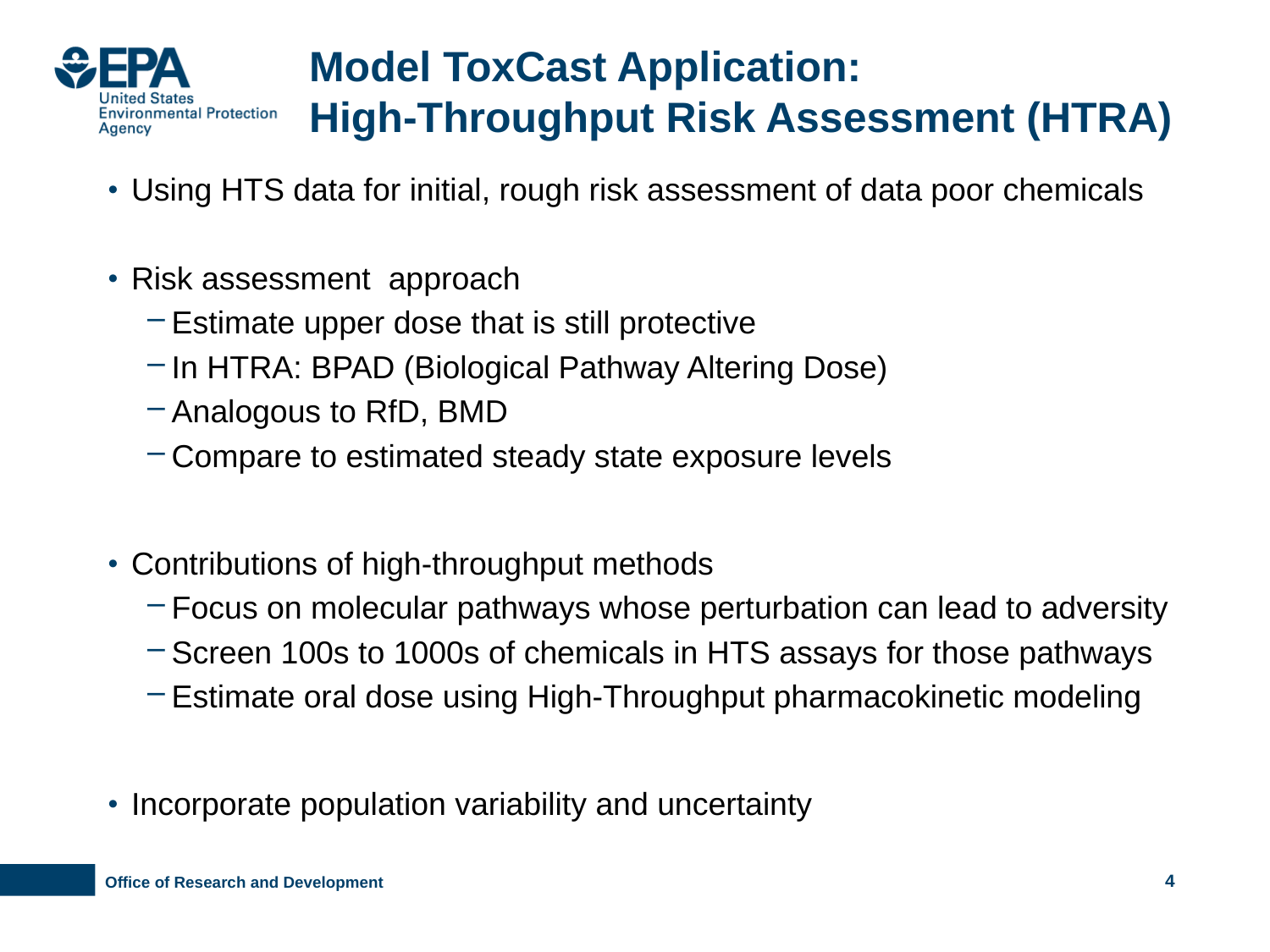

# Model ToxCast Application: High-Throughput Risk Assessment (HTRA)
Using HTS data for initial, rough risk assessment of data poor chemicals

Risk assessment  approach
Estimate upper dose that is still protective
In HTRA: BPAD (Biological Pathway Altering Dose)
Analogous to RfD, BMD
Compare to estimated steady state exposure levels

Contributions of high-throughput methods
Focus on molecular pathways whose perturbation can lead to adversity
Screen 100s to 1000s of chemicals in HTS assays for those pathways
Estimate oral dose using High-Throughput pharmacokinetic modeling

Incorporate population variability and uncertainty
4